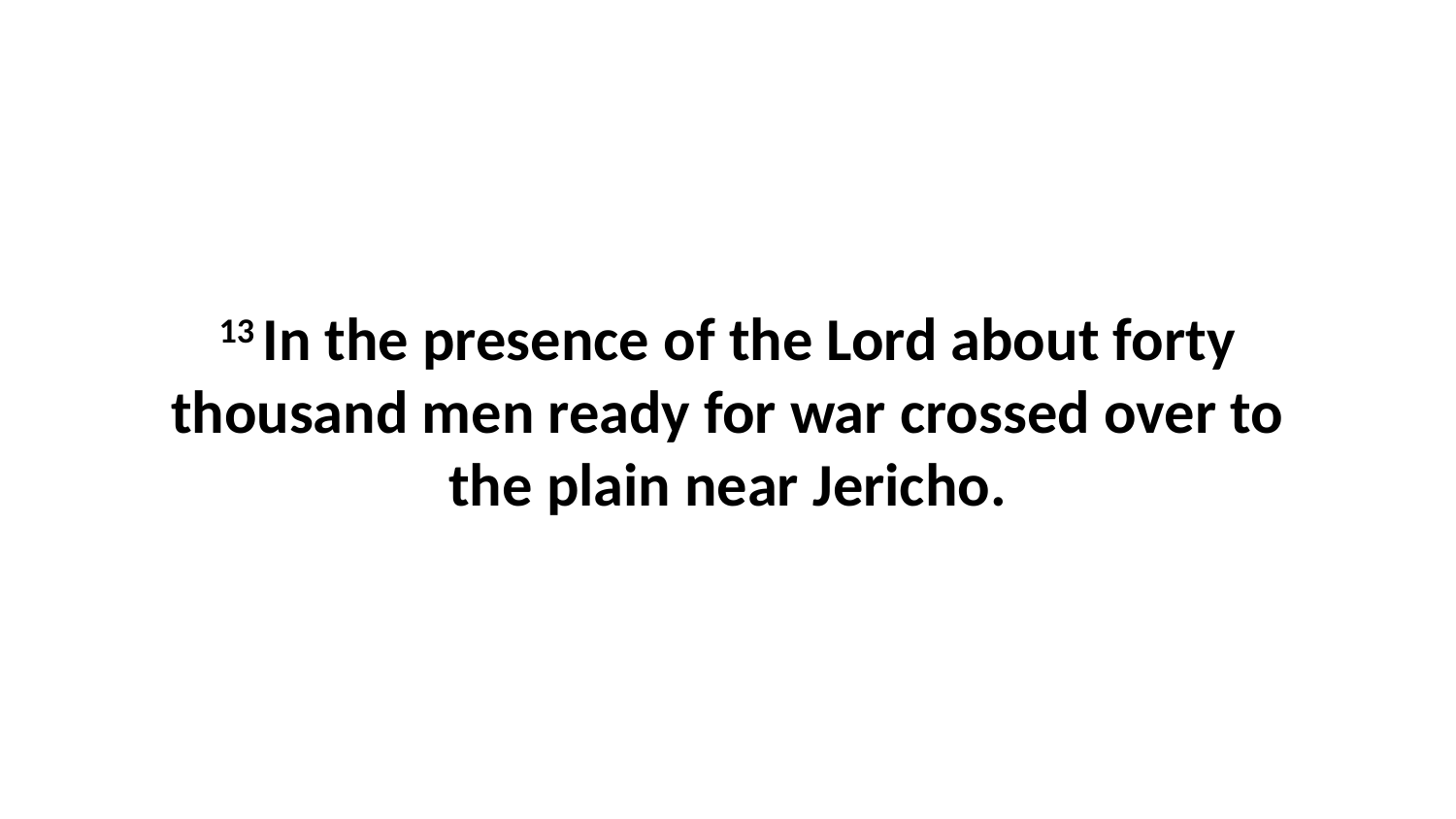

13 In the presence of the Lord about forty thousand men ready for war crossed over to the plain near Jericho.